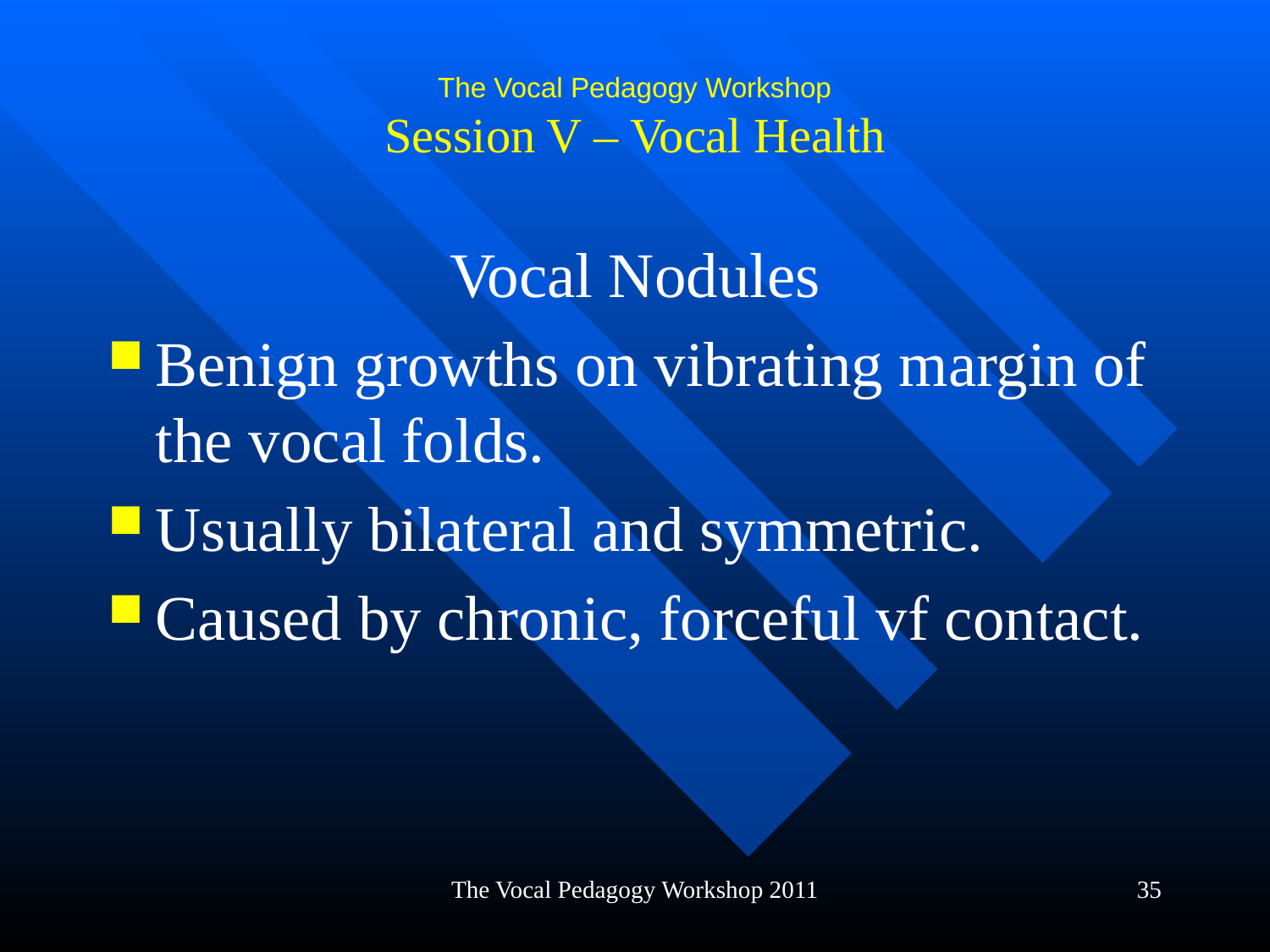

# The Vocal Pedagogy Workshop Session V – Vocal Health
Vocal Nodules
Benign growths on vibrating margin of the vocal folds.
Usually bilateral and symmetric.
Caused by chronic, forceful vf contact.

The Vocal Pedagogy Workshop 2011
35